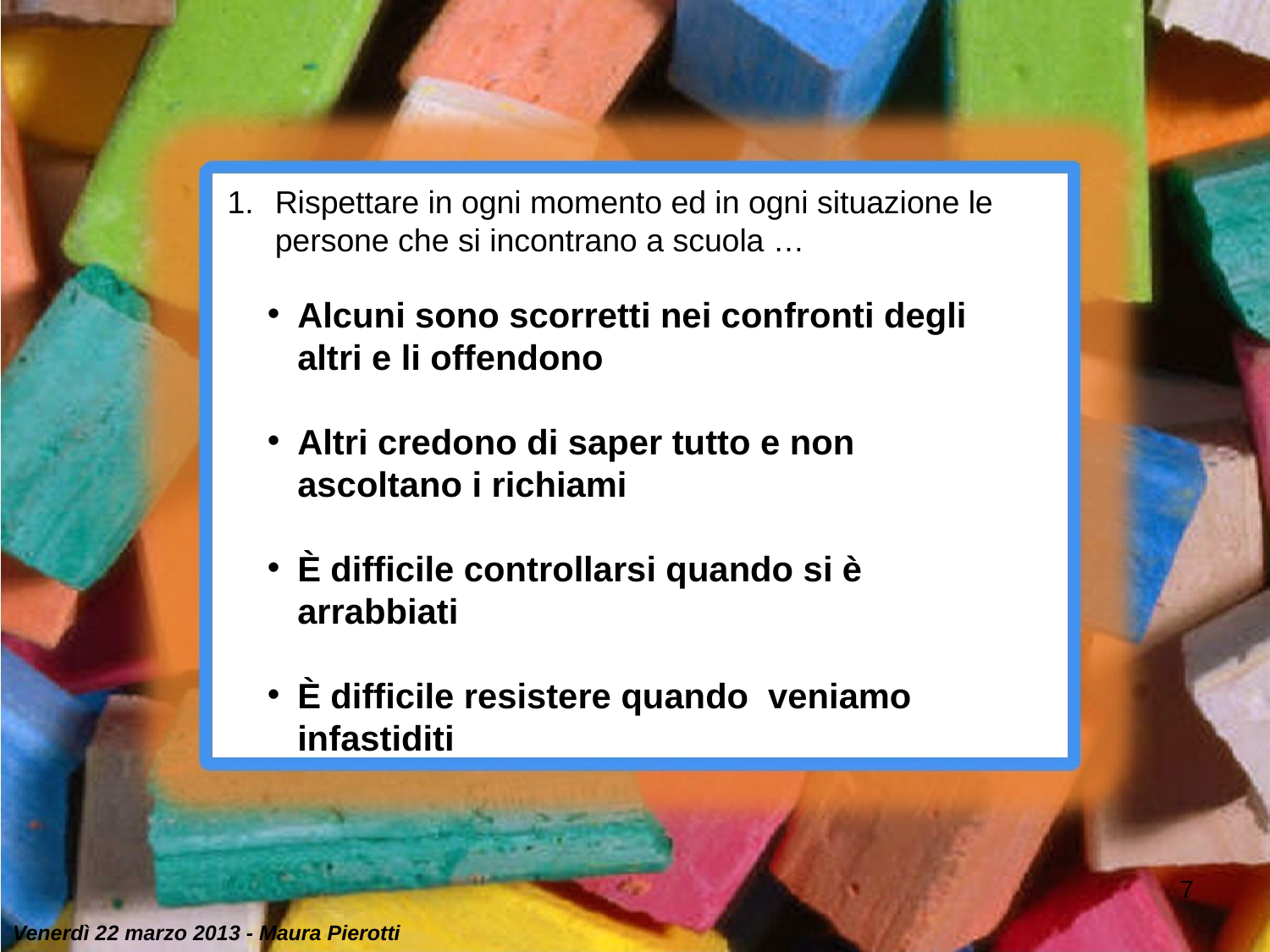

Rispettare in ogni momento ed in ogni situazione le persone che si incontrano a scuola …
Alcuni sono scorretti nei confronti degli altri e li offendono

Altri credono di saper tutto e non ascoltano i richiami

È difficile controllarsi quando si è arrabbiati

È difficile resistere quando  veniamo infastiditi
7
Venerdì 22 marzo 2013 - Maura Pierotti